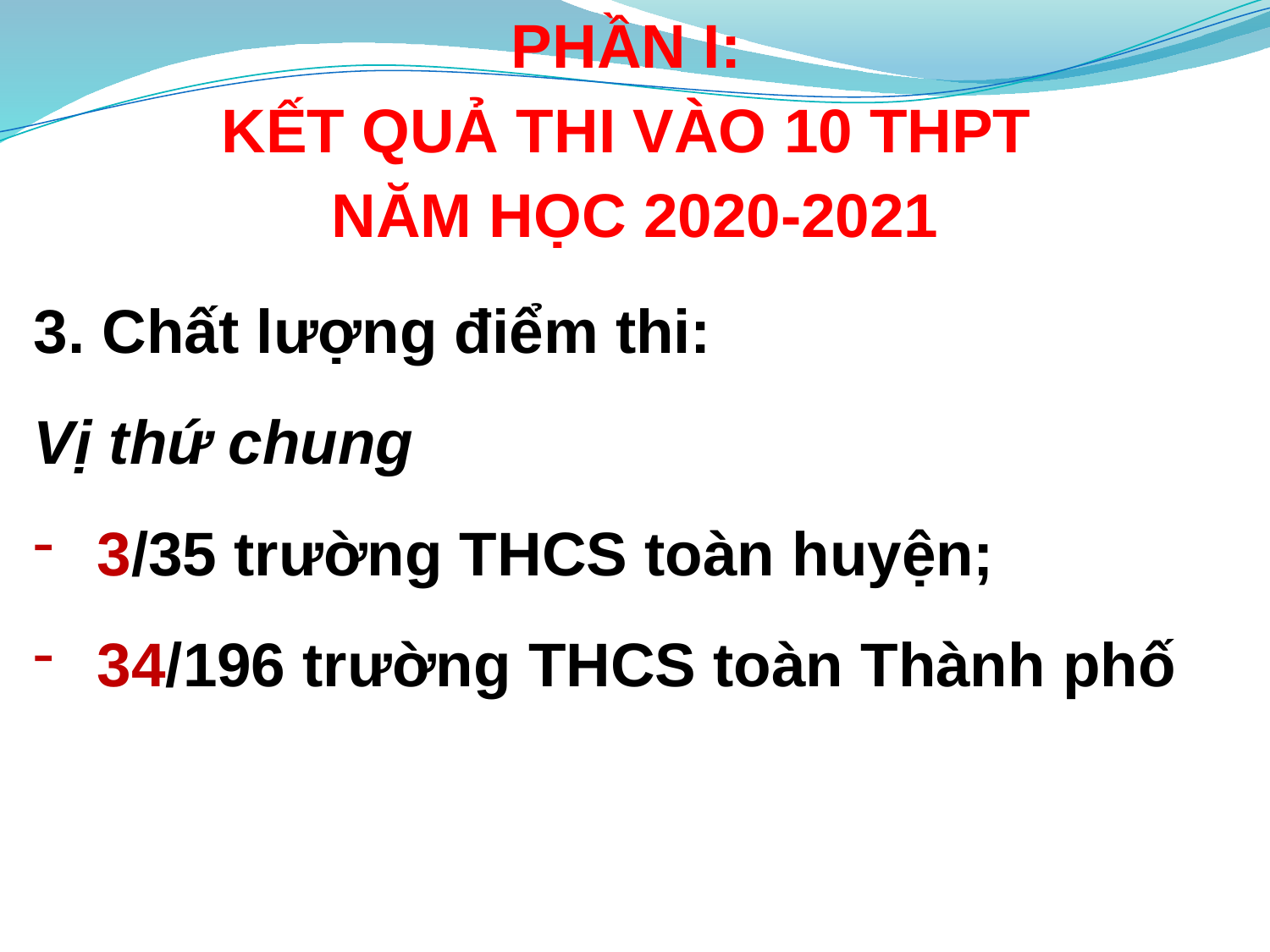

PHẦN I:
KẾT QUẢ THI VÀO 10 THPT
NĂM HỌC 2020-2021
3. Chất lượng điểm thi:
Vị thứ chung
3/35 trường THCS toàn huyện;
34/196 trường THCS toàn Thành phố